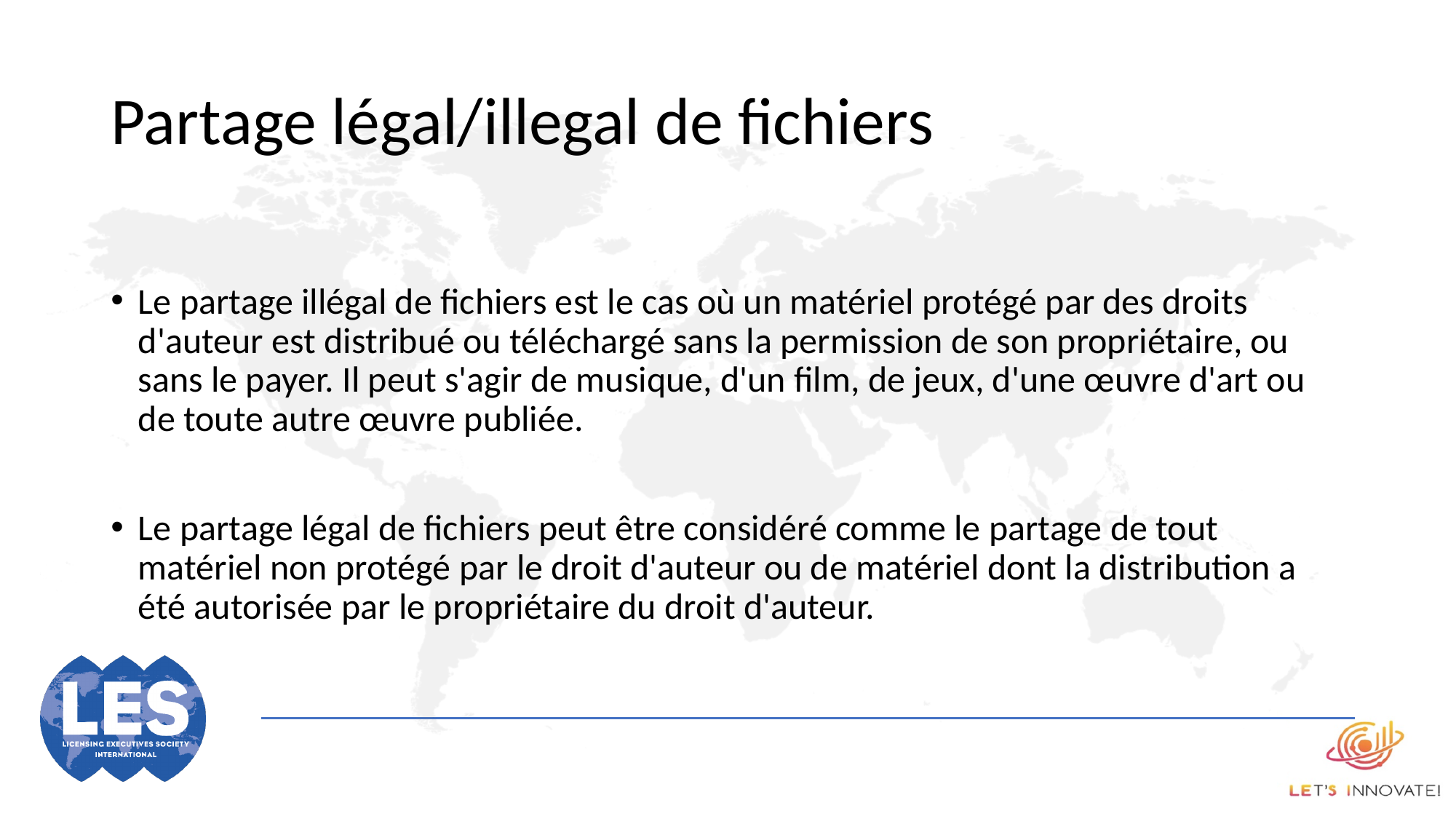

# Partage légal/illegal de fichiers

Le partage illégal de fichiers est le cas où un matériel protégé par des droits d'auteur est distribué ou téléchargé sans la permission de son propriétaire, ou sans le payer. Il peut s'agir de musique, d'un film, de jeux, d'une œuvre d'art ou de toute autre œuvre publiée.

Le partage légal de fichiers peut être considéré comme le partage de tout matériel non protégé par le droit d'auteur ou de matériel dont la distribution a été autorisée par le propriétaire du droit d'auteur.